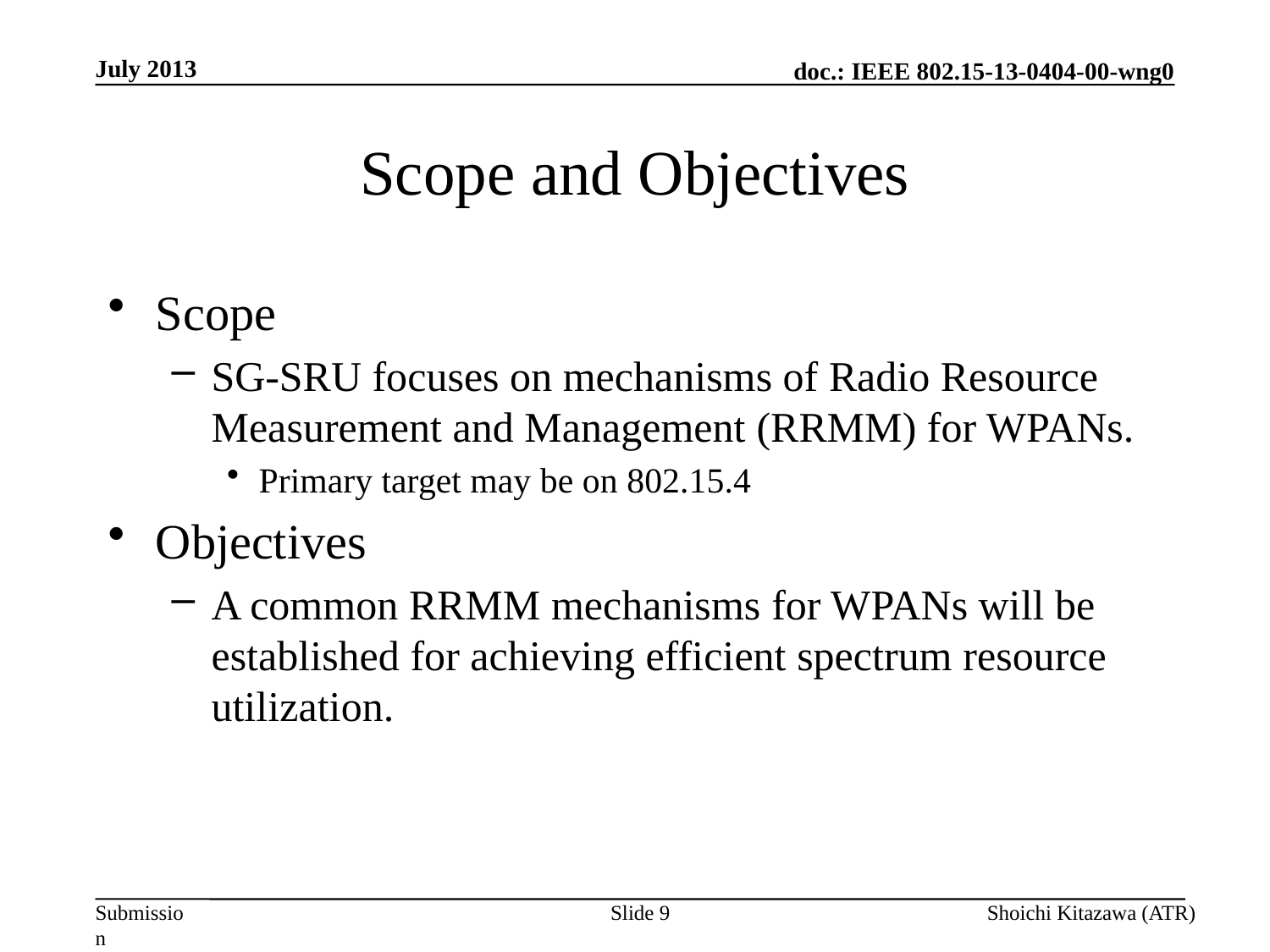

July 2013
# Scope and Objectives
Scope
SG-SRU focuses on mechanisms of Radio Resource Measurement and Management (RRMM) for WPANs.
Primary target may be on 802.15.4
Objectives
A common RRMM mechanisms for WPANs will be established for achieving efficient spectrum resource utilization.
Slide 9
Shoichi Kitazawa (ATR)